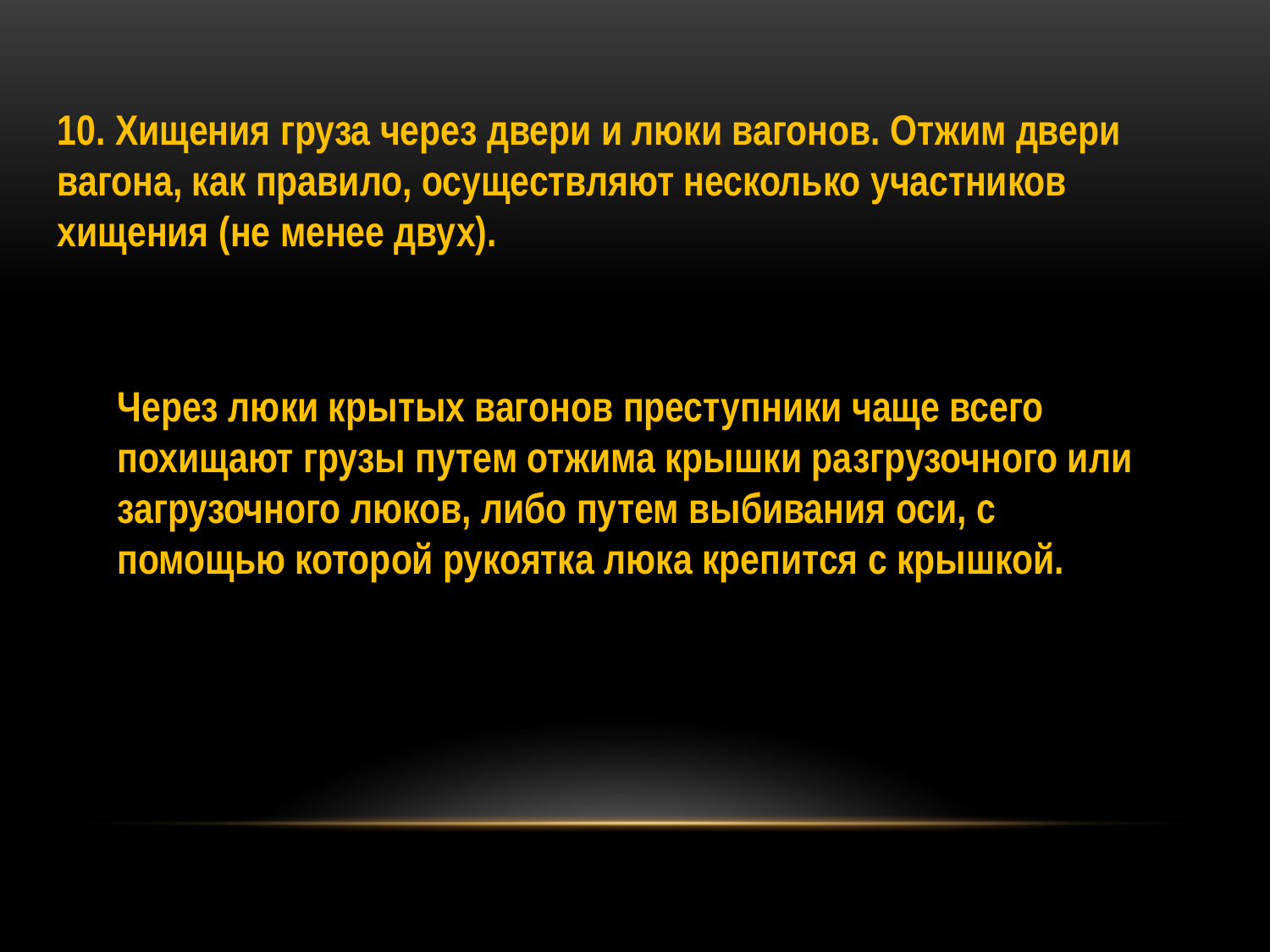

10. Хищения груза через двери и люки вагонов. Отжим двери вагона, как правило, осуществляют несколько участников хищения (не менее двух).
Через люки крытых вагонов преступники чаще всего похищают грузы путем отжима крышки разгрузочного или загрузочного люков, либо путем выбивания оси, с помощью которой рукоятка люка крепится с крышкой.